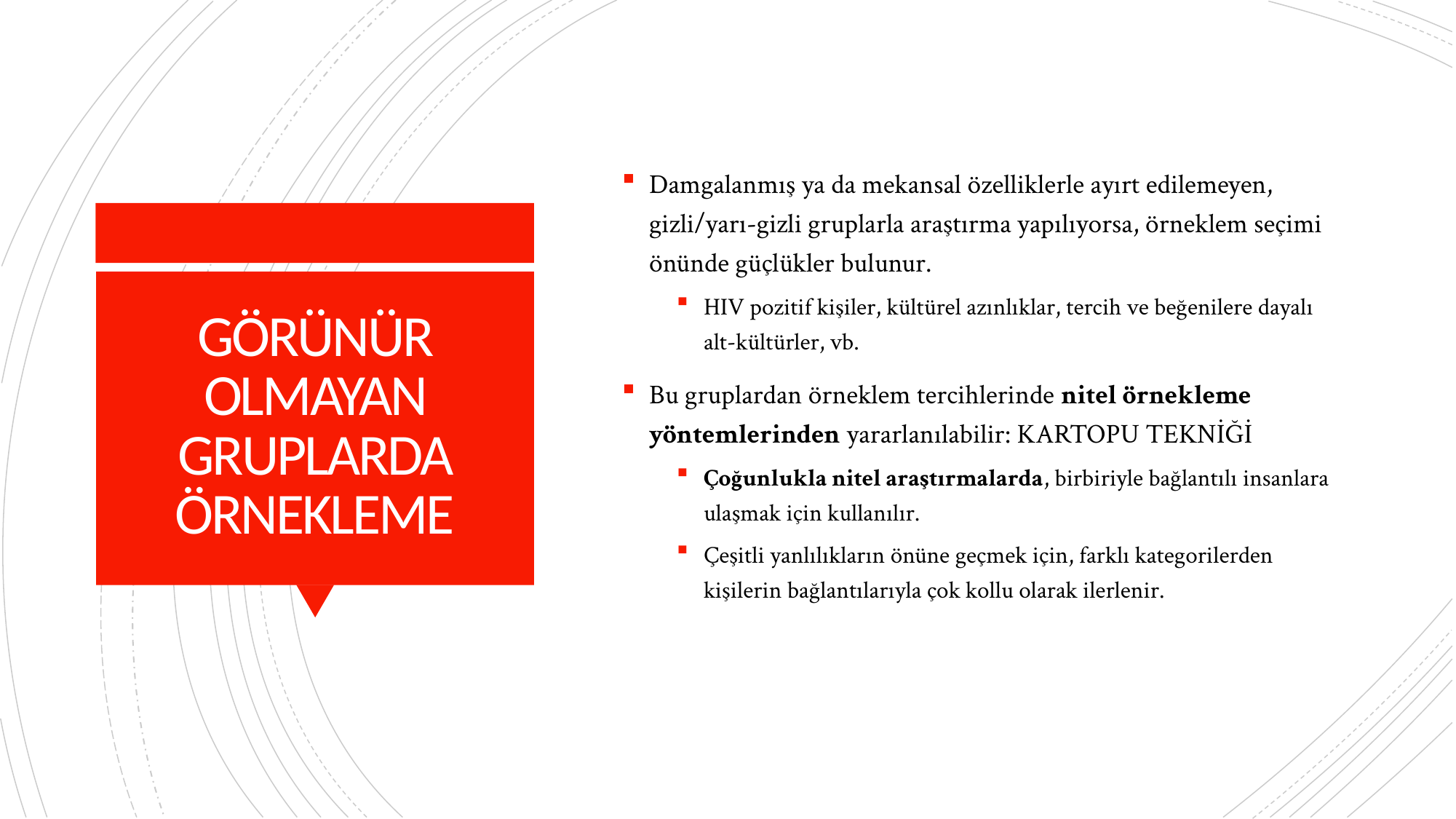

Damgalanmış ya da mekansal özelliklerle ayırt edilemeyen, gizli/yarı-gizli gruplarla araştırma yapılıyorsa, örneklem seçimi önünde güçlükler bulunur.
HIV pozitif kişiler, kültürel azınlıklar, tercih ve beğenilere dayalı alt-kültürler, vb.
Bu gruplardan örneklem tercihlerinde nitel örnekleme yöntemlerinden yararlanılabilir: KARTOPU TEKNİĞİ
Çoğunlukla nitel araştırmalarda, birbiriyle bağlantılı insanlara ulaşmak için kullanılır.
Çeşitli yanlılıkların önüne geçmek için, farklı kategorilerden kişilerin bağlantılarıyla çok kollu olarak ilerlenir.

# GÖRÜNÜR OLMAYAN GRUPLARDA ÖRNEKLEME